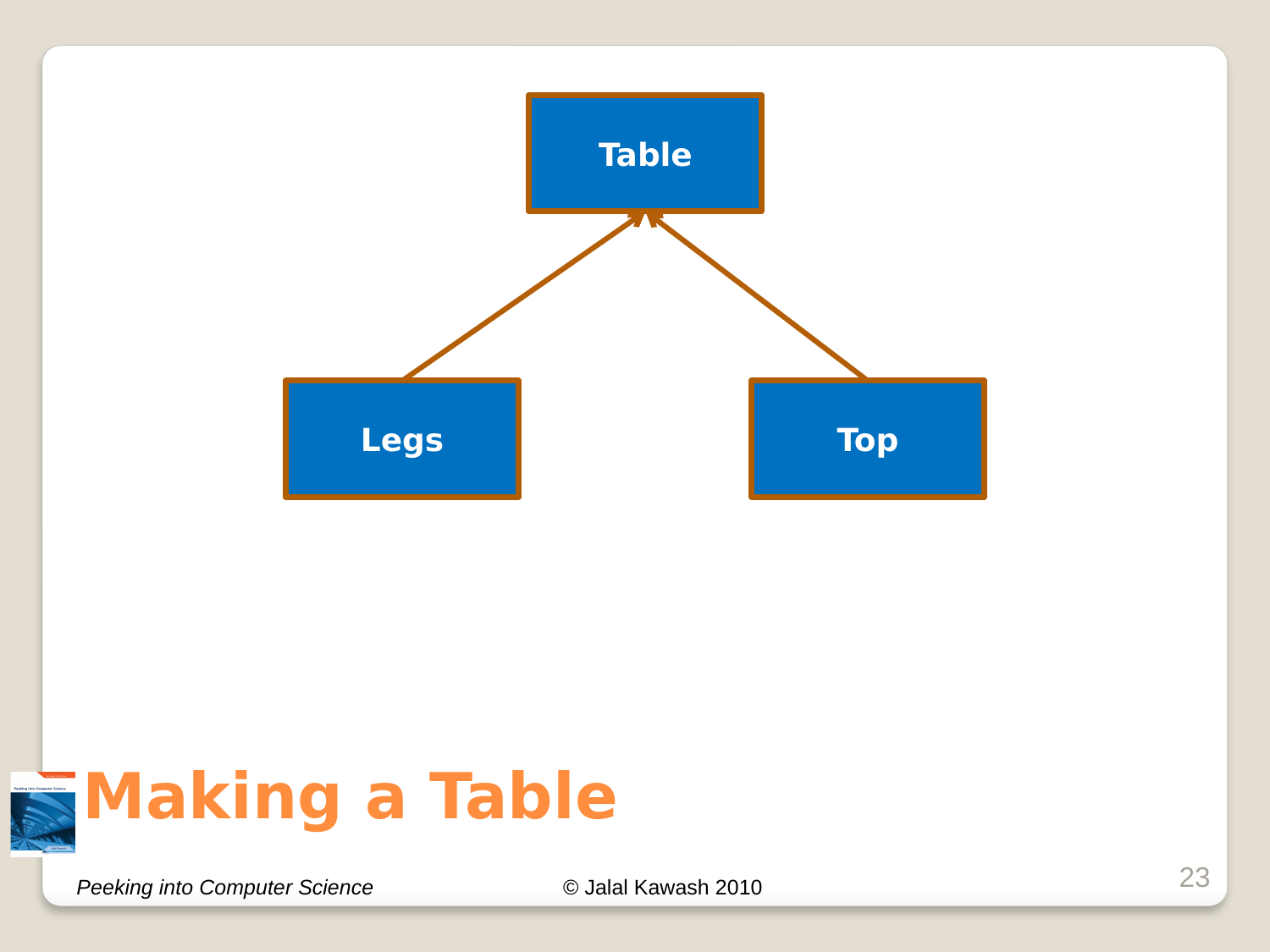

Table
Legs
Top
# Making a Table
23